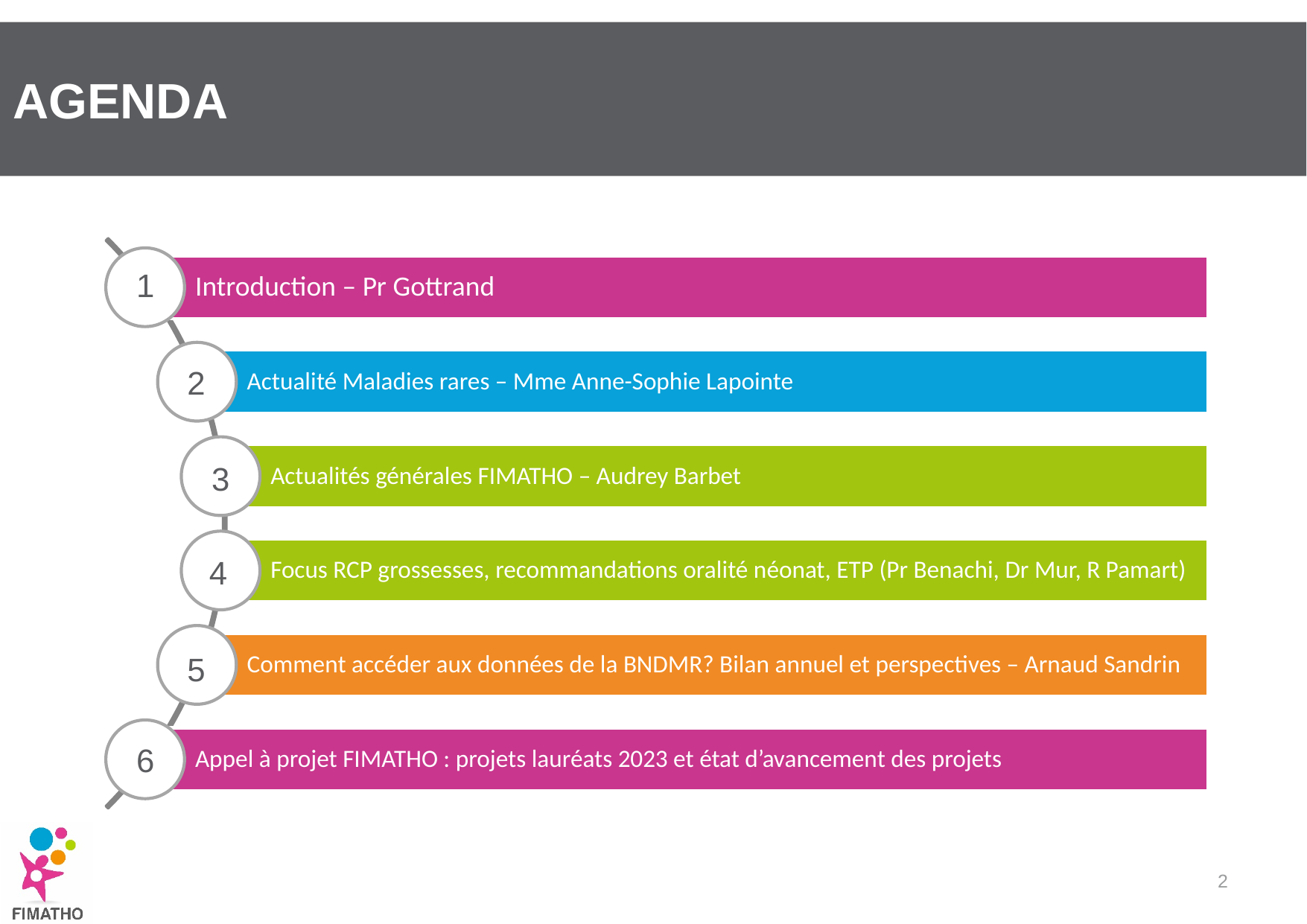

# AGENDA
Introduction – Pr Gottrand
Actualité Maladies rares – Mme Anne-Sophie Lapointe
Actualités générales FIMATHO – Audrey Barbet
Focus RCP grossesses, recommandations oralité néonat, ETP (Pr Benachi, Dr Mur, R Pamart)
Comment accéder aux données de la BNDMR? Bilan annuel et perspectives – Arnaud Sandrin
Appel à projet FIMATHO : projets lauréats 2023 et état d’avancement des projets
1
2
3
4
5
6
2